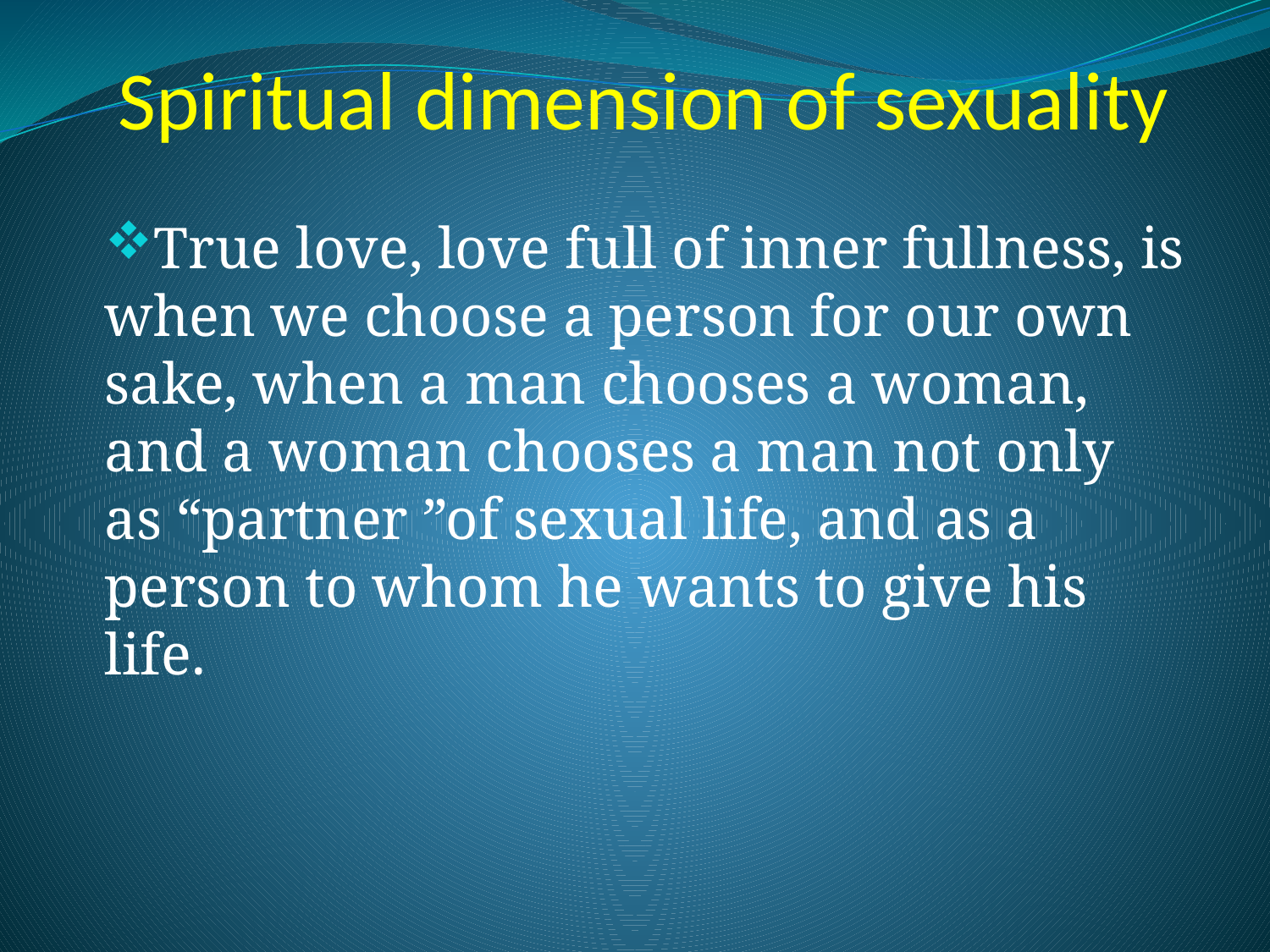

# Spiritual dimension of sexuality
True love, love full of inner fullness, is when we choose a person for our own sake, when a man chooses a woman, and a woman chooses a man not only as “partner ”of sexual life, and as a person to whom he wants to give his life.